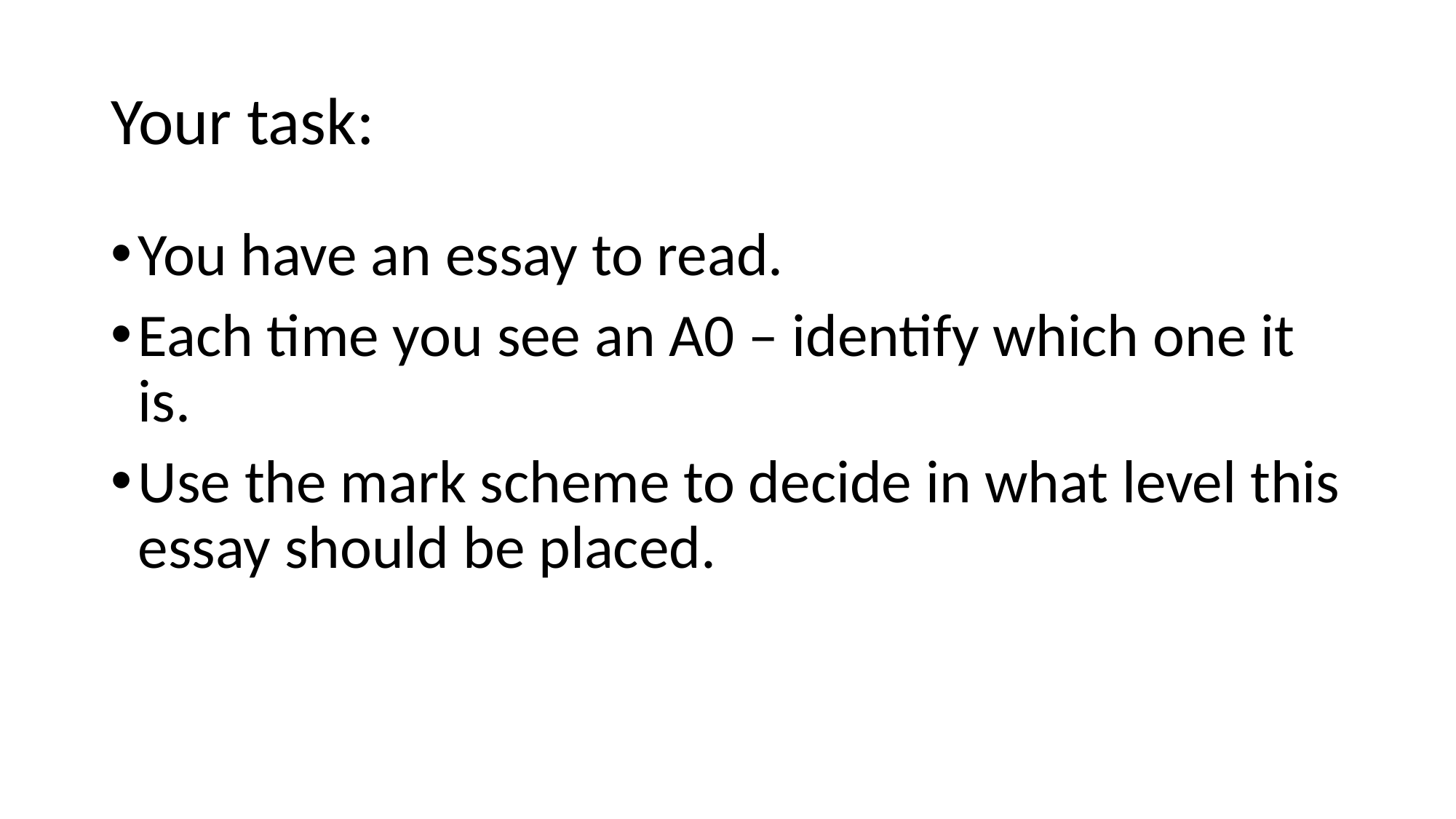

# Your task:
You have an essay to read.
Each time you see an A0 – identify which one it is.
Use the mark scheme to decide in what level this essay should be placed.